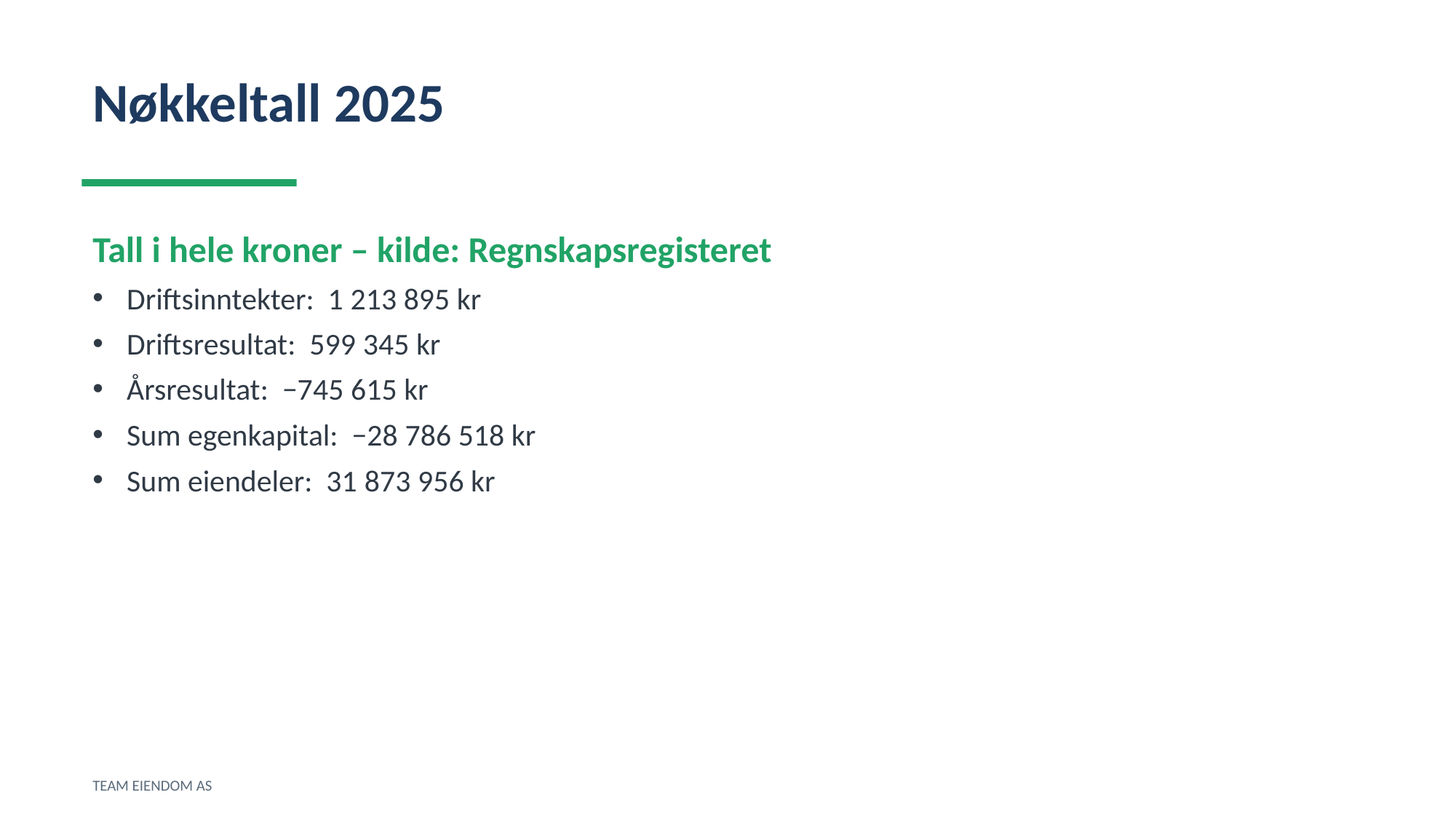

Nøkkeltall 2025

Tall i hele kroner – kilde: Regnskapsregisteret
Driftsinntekter:  1 213 895 kr
Driftsresultat:  599 345 kr
Årsresultat:  −745 615 kr
Sum egenkapital:  −28 786 518 kr
Sum eiendeler:  31 873 956 kr
TEAM EIENDOM AS